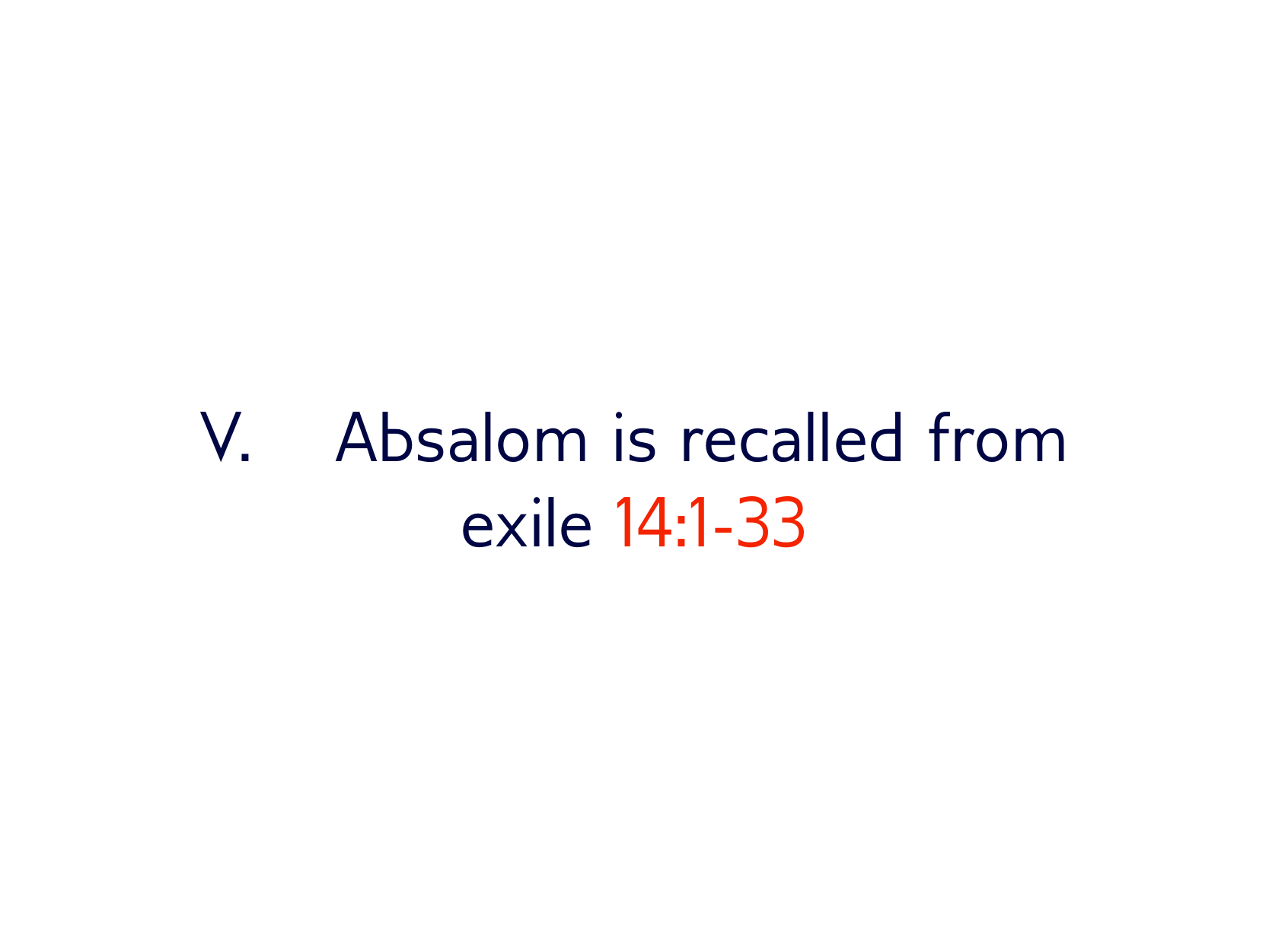

# V.	 Absalom is recalled from exile 14:1-33